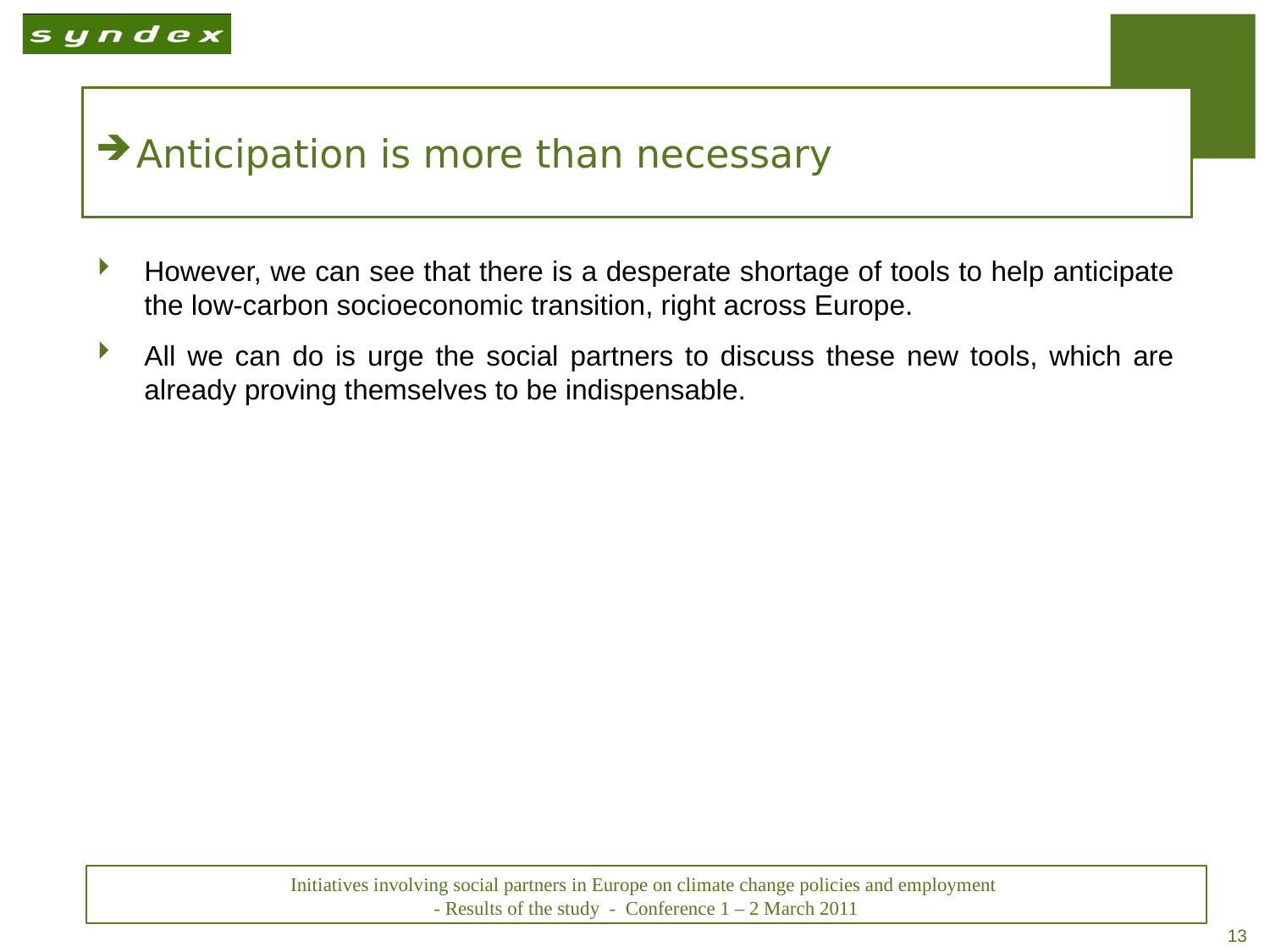

# Anticipation is more than necessary

However, we can see that there is a desperate shortage of tools to help anticipate the low-carbon socioeconomic transition, right across Europe.
All we can do is urge the social partners to discuss these new tools, which are already proving themselves to be indispensable.

Initiatives involving social partners in Europe on climate change policies and employment
- Results of the study  -  Conference 1 – 2 March 2011